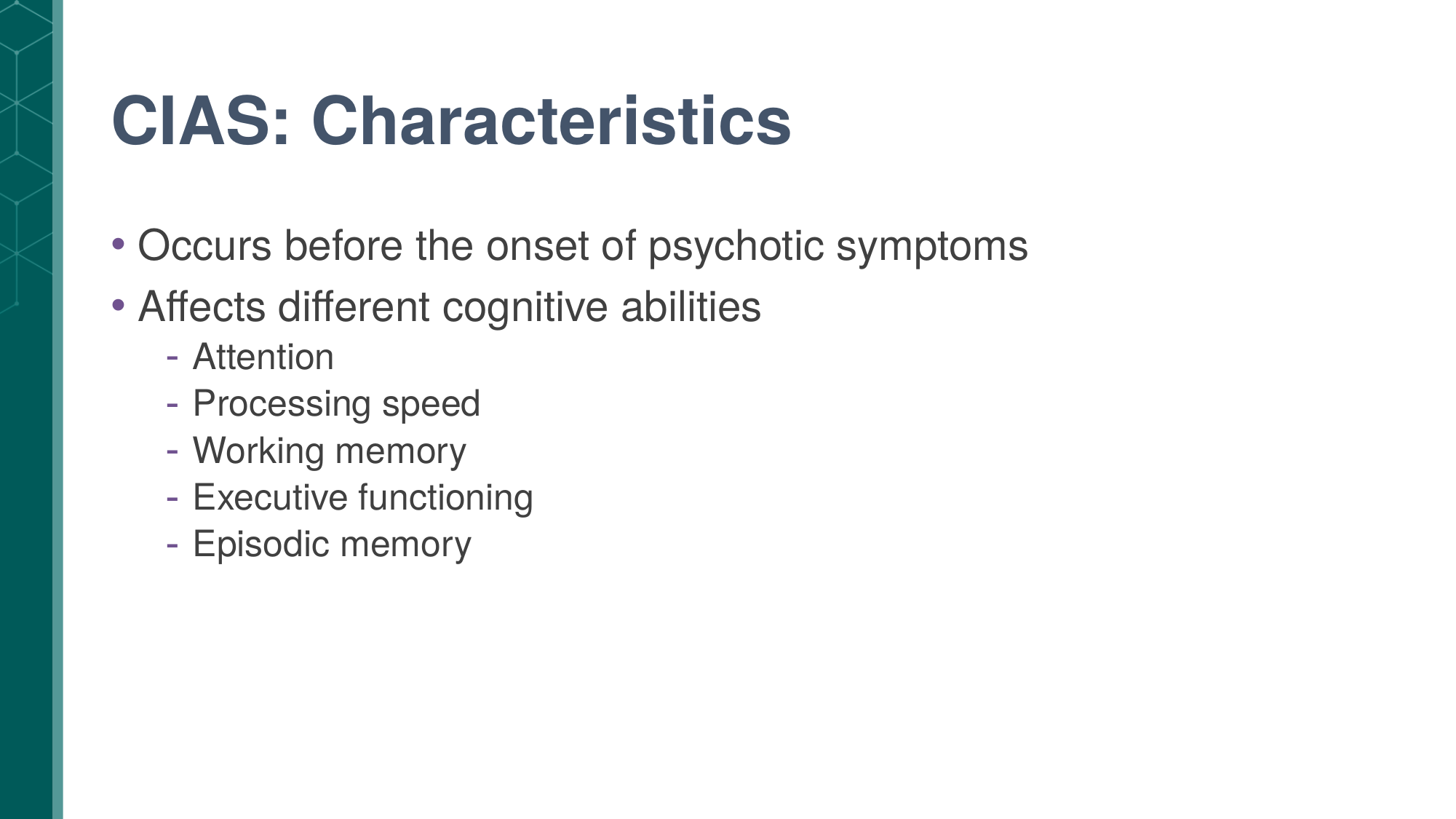

# CIAS: Characteristics
Occurs before the onset of psychotic symptoms
Affects different cognitive abilities
Attention
Processing speed
Working memory
Executive functioning
Episodic memory